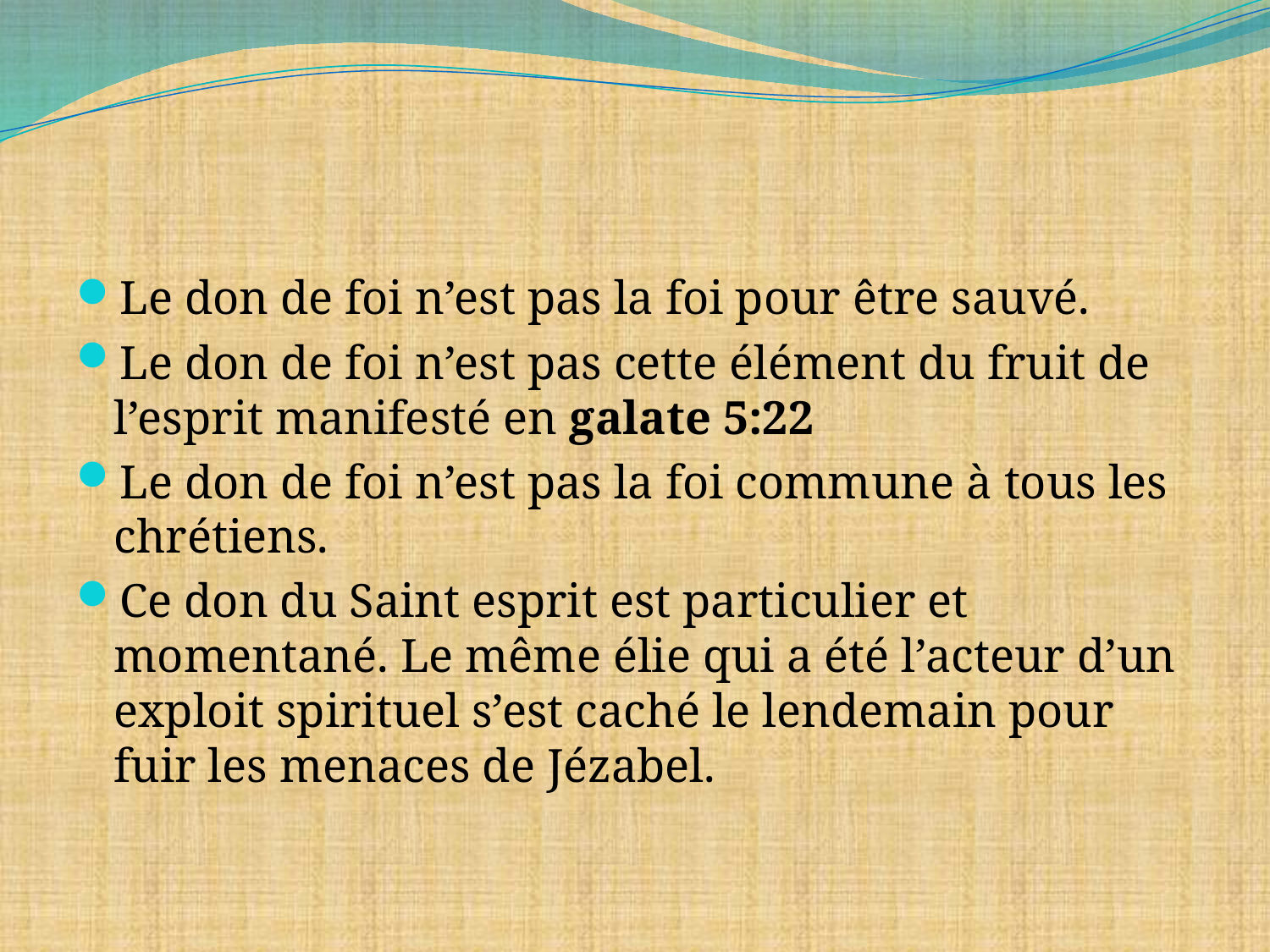

Le don de foi n’est pas la foi pour être sauvé.
Le don de foi n’est pas cette élément du fruit de l’esprit manifesté en galate 5:22
Le don de foi n’est pas la foi commune à tous les chrétiens.
Ce don du Saint esprit est particulier et momentané. Le même élie qui a été l’acteur d’un exploit spirituel s’est caché le lendemain pour fuir les menaces de Jézabel.